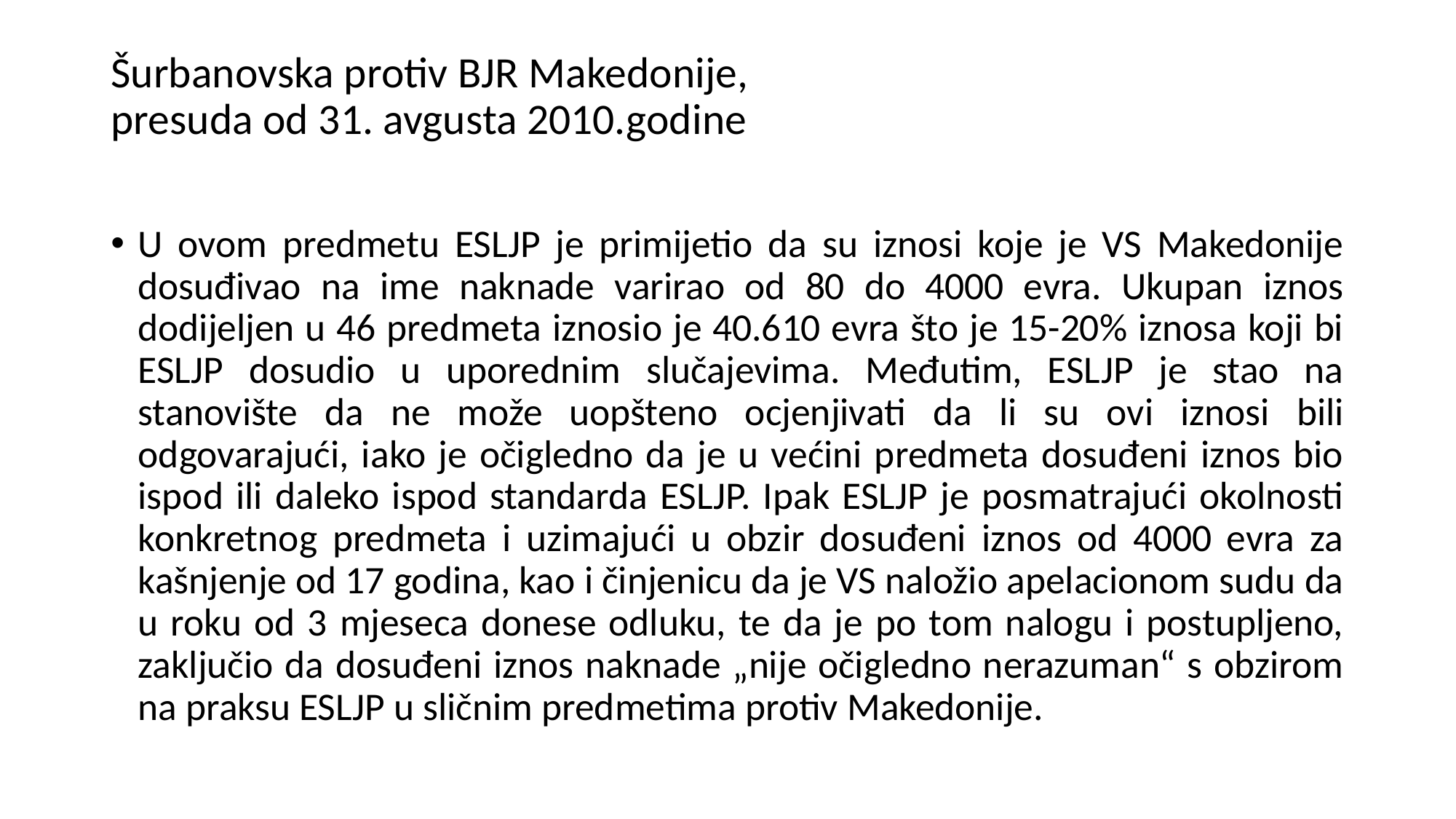

# Šurbanovska protiv BJR Makedonije, presuda od 31. avgusta 2010.godine
U ovom predmetu ESLJP je primijetio da su iznosi koje je VS Makedonije dosuđivao na ime naknade varirao od 80 do 4000 evra. Ukupan iznos dodijeljen u 46 predmeta iznosio je 40.610 evra što je 15-20% iznosa koji bi ESLJP dosudio u uporednim slučajevima. Međutim, ESLJP je stao na stanovište da ne može uopšteno ocjenjivati da li su ovi iznosi bili odgovarajući, iako je očigledno da je u većini predmeta dosuđeni iznos bio ispod ili daleko ispod standarda ESLJP. Ipak ESLJP je posmatrajući okolnosti konkretnog predmeta i uzimajući u obzir dosuđeni iznos od 4000 evra za kašnjenje od 17 godina, kao i činjenicu da je VS naložio apelacionom sudu da u roku od 3 mjeseca donese odluku, te da je po tom nalogu i postupljeno, zaključio da dosuđeni iznos naknade „nije očigledno nerazuman“ s obzirom na praksu ESLJP u sličnim predmetima protiv Makedonije.